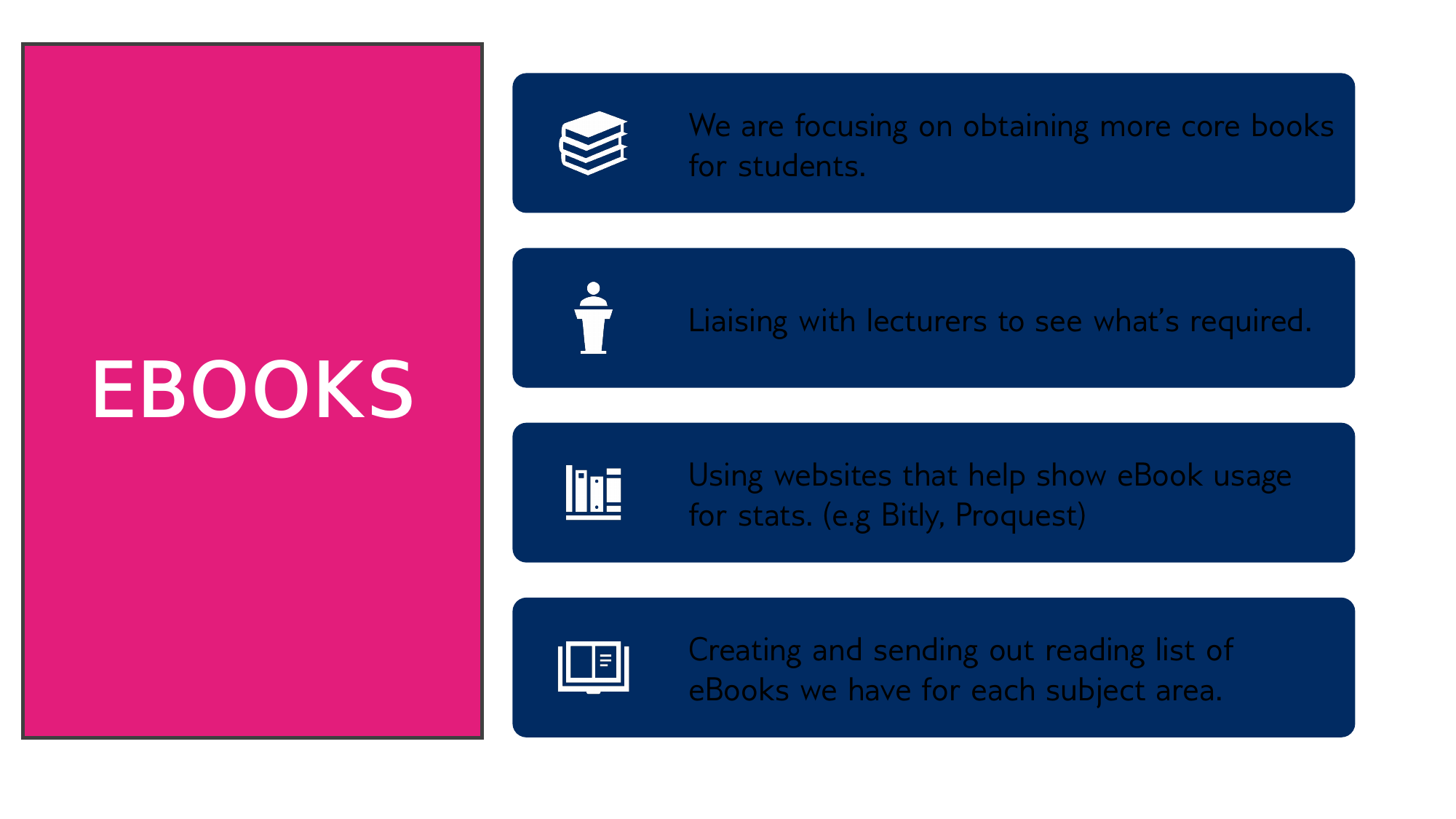

# ebooks
We are focusing on obtaining more core books for students.
Liaising with lecturers to see what’s required.
Using websites that help show eBook usage for stats. (e.g Bitly, Proquest)
Creating and sending out reading list of eBooks we have for each subject area.